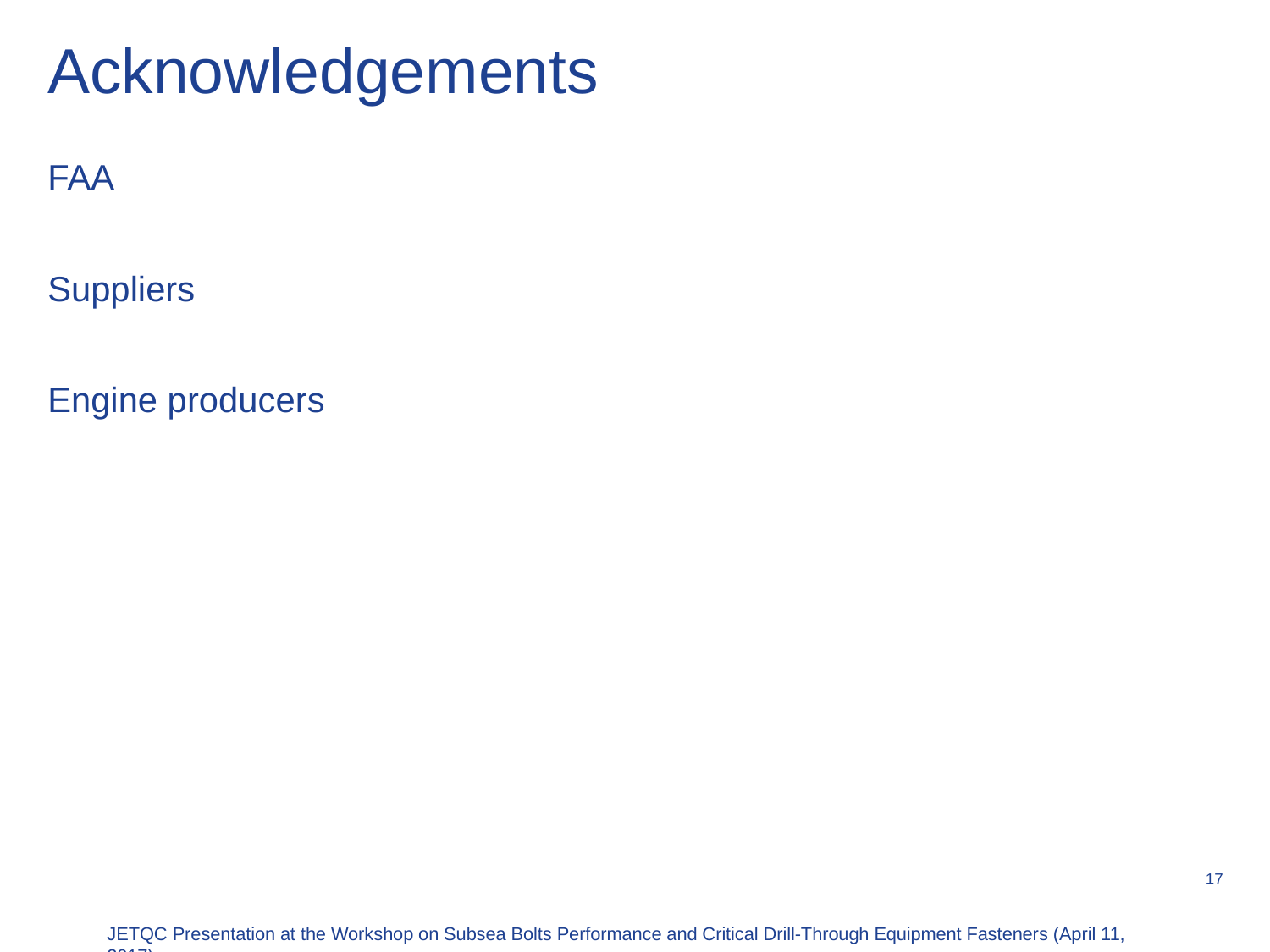

# Acknowledgements
FAA

Suppliers

Engine producers
JETQC Presentation at the Workshop on Subsea Bolts Performance and Critical Drill-Through Equipment Fasteners (April 11, 2017)